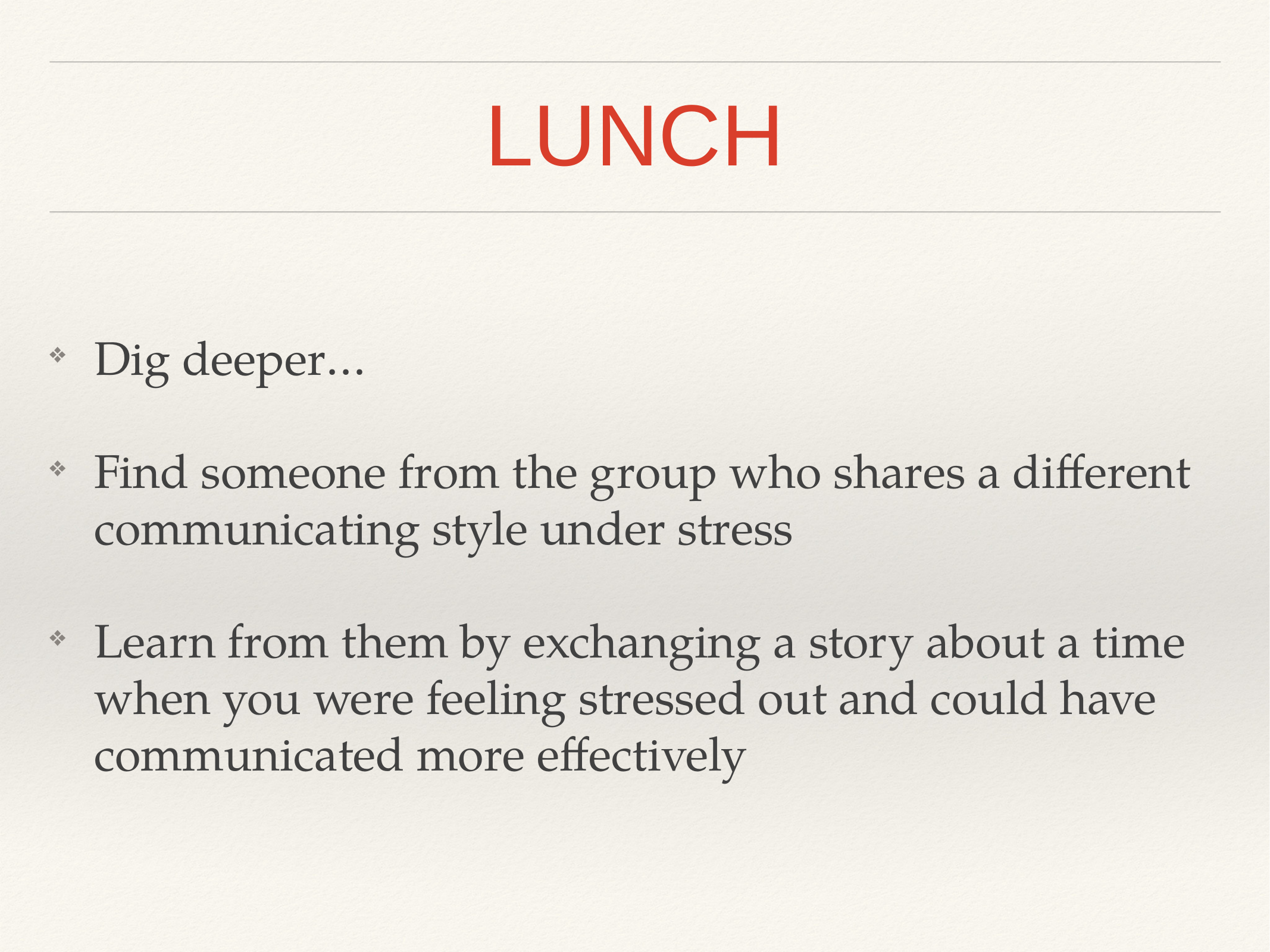

# LUNCH
Dig deeper…

Find someone from the group who shares a different communicating style under stress

Learn from them by exchanging a story about a time when you were feeling stressed out and could have communicated more effectively